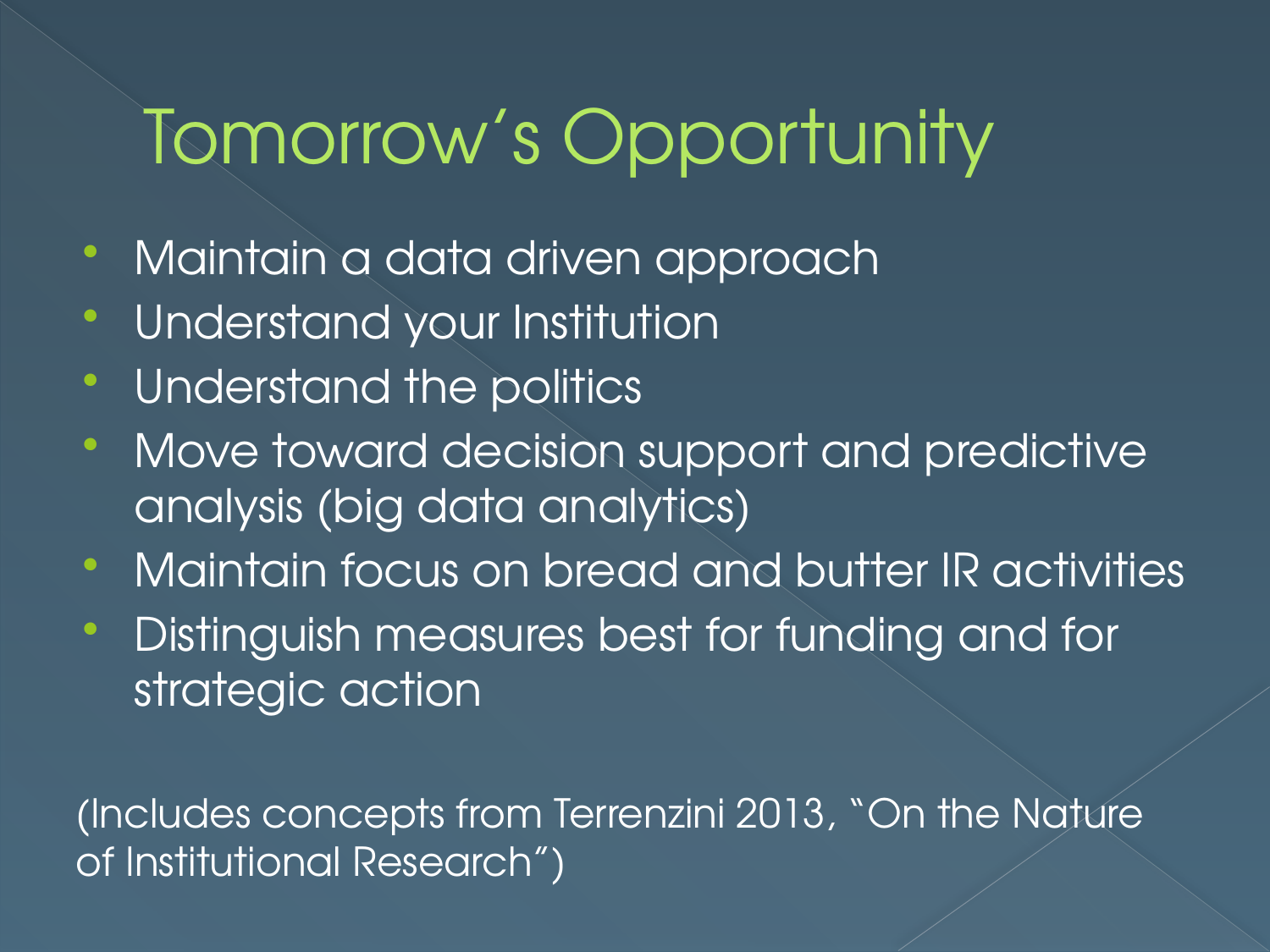

# Tomorrow’s Opportunity
Maintain a data driven approach
Understand your Institution
Understand the politics
Move toward decision support and predictive analysis (big data analytics)
Maintain focus on bread and butter IR activities
Distinguish measures best for funding and for strategic action

(Includes concepts from Terrenzini 2013, “On the Nature of Institutional Research”)